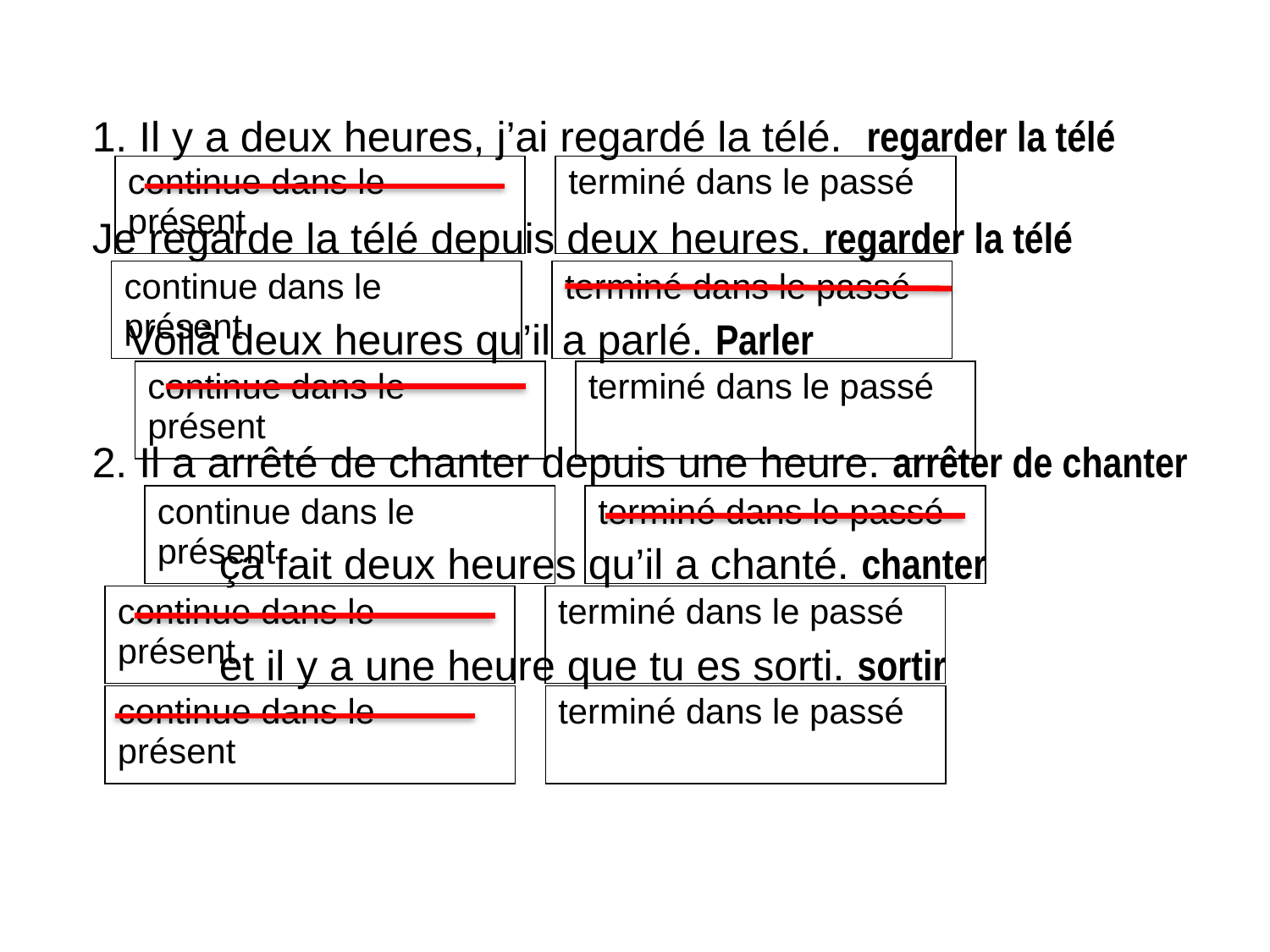

1. Il y a deux heures, j’ai regardé la télé.  regarder la télé

Je regarde la télé depuis deux heures. regarder la télé

   Voilà deux heures qu’il a parlé. Parler

2. Il a arrêté de chanter depuis une heure. arrêter de chanter

	ça fait deux heures qu’il a chanté. chanter

	et il y a une heure que tu es sorti. sortir

| continue dans le présent |  | terminé dans le passé |
| --- | --- | --- |
| continue dans le présent |  | terminé dans le passé |
| --- | --- | --- |
| continue dans le présent |  | terminé dans le passé |
| --- | --- | --- |
| continue dans le présent |  | terminé dans le passé |
| --- | --- | --- |
| continue dans le présent |  | terminé dans le passé |
| --- | --- | --- |
| continue dans le présent |  | terminé dans le passé |
| --- | --- | --- |